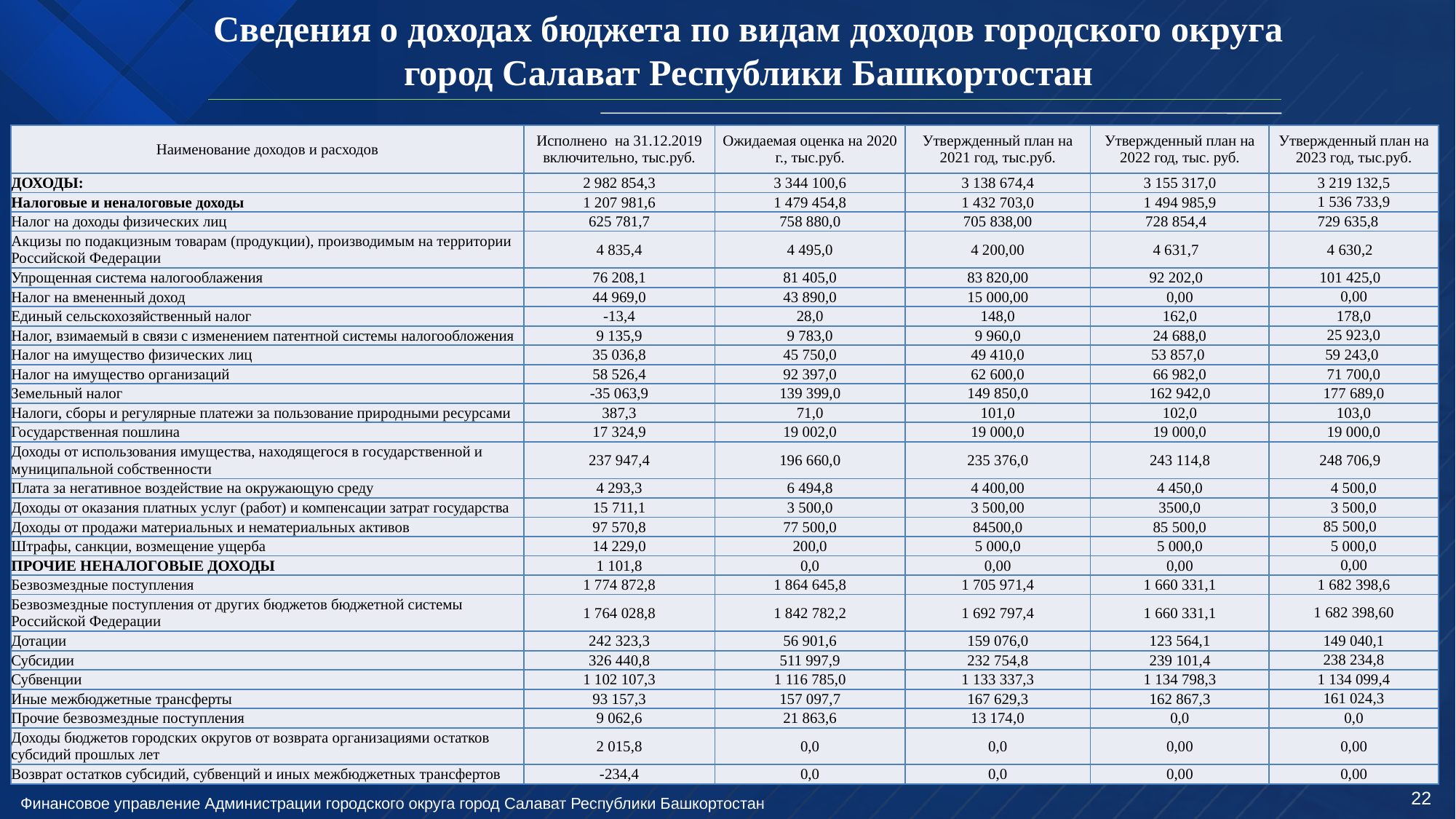

Сведения о доходах бюджета по видам доходов городского округа город Салават Республики Башкортостан
| Наименование доходов и расходов | Исполнено на 31.12.2019 включительно, тыс.руб. | Ожидаемая оценка на 2020 г., тыс.руб. | Утвержденный план на 2021 год, тыс.руб. | Утвержденный план на 2022 год, тыс. руб. | Утвержденный план на 2023 год, тыс.руб. |
| --- | --- | --- | --- | --- | --- |
| ДОХОДЫ: | 2 982 854,3 | 3 344 100,6 | 3 138 674,4 | 3 155 317,0 | 3 219 132,5 |
| Налоговые и неналоговые доходы | 1 207 981,6 | 1 479 454,8 | 1 432 703,0 | 1 494 985,9 | 1 536 733,9 |
| Налог на доходы физических лиц | 625 781,7 | 758 880,0 | 705 838,00 | 728 854,4 | 729 635,8 |
| Акцизы по подакцизным товарам (продукции), производимым на территории Российской Федерации | 4 835,4 | 4 495,0 | 4 200,00 | 4 631,7 | 4 630,2 |
| Упрощенная система налогооблажения | 76 208,1 | 81 405,0 | 83 820,00 | 92 202,0 | 101 425,0 |
| Налог на вмененный доход | 44 969,0 | 43 890,0 | 15 000,00 | 0,00 | 0,00 |
| Единый сельскохозяйственный налог | -13,4 | 28,0 | 148,0 | 162,0 | 178,0 |
| Налог, взимаемый в связи с изменением патентной системы налогообложения | 9 135,9 | 9 783,0 | 9 960,0 | 24 688,0 | 25 923,0 |
| Налог на имущество физических лиц | 35 036,8 | 45 750,0 | 49 410,0 | 53 857,0 | 59 243,0 |
| Налог на имущество организаций | 58 526,4 | 92 397,0 | 62 600,0 | 66 982,0 | 71 700,0 |
| Земельный налог | -35 063,9 | 139 399,0 | 149 850,0 | 162 942,0 | 177 689,0 |
| Налоги, сборы и регулярные платежи за пользование природными ресурсами | 387,3 | 71,0 | 101,0 | 102,0 | 103,0 |
| Государственная пошлина | 17 324,9 | 19 002,0 | 19 000,0 | 19 000,0 | 19 000,0 |
| Доходы от использования имущества, находящегося в государственной и муниципальной собственности | 237 947,4 | 196 660,0 | 235 376,0 | 243 114,8 | 248 706,9 |
| Плата за негативное воздействие на окружающую среду | 4 293,3 | 6 494,8 | 4 400,00 | 4 450,0 | 4 500,0 |
| Доходы от оказания платных услуг (работ) и компенсации затрат государства | 15 711,1 | 3 500,0 | 3 500,00 | 3500,0 | 3 500,0 |
| Доходы от продажи материальных и нематериальных активов | 97 570,8 | 77 500,0 | 84500,0 | 85 500,0 | 85 500,0 |
| Штрафы, санкции, возмещение ущерба | 14 229,0 | 200,0 | 5 000,0 | 5 000,0 | 5 000,0 |
| ПРОЧИЕ НЕНАЛОГОВЫЕ ДОХОДЫ | 1 101,8 | 0,0 | 0,00 | 0,00 | 0,00 |
| Безвозмездные поступления | 1 774 872,8 | 1 864 645,8 | 1 705 971,4 | 1 660 331,1 | 1 682 398,6 |
| Безвозмездные поступления от других бюджетов бюджетной системы Российской Федерации | 1 764 028,8 | 1 842 782,2 | 1 692 797,4 | 1 660 331,1 | 1 682 398,60 |
| Дотации | 242 323,3 | 56 901,6 | 159 076,0 | 123 564,1 | 149 040,1 |
| Субсидии | 326 440,8 | 511 997,9 | 232 754,8 | 239 101,4 | 238 234,8 |
| Субвенции | 1 102 107,3 | 1 116 785,0 | 1 133 337,3 | 1 134 798,3 | 1 134 099,4 |
| Иные межбюджетные трансферты | 93 157,3 | 157 097,7 | 167 629,3 | 162 867,3 | 161 024,3 |
| Прочие безвозмездные поступления | 9 062,6 | 21 863,6 | 13 174,0 | 0,0 | 0,0 |
| Доходы бюджетов городских округов от возврата организациями остатков субсидий прошлых лет | 2 015,8 | 0,0 | 0,0 | 0,00 | 0,00 |
| Возврат остатков субсидий, субвенций и иных межбюджетных трансфертов | -234,4 | 0,0 | 0,0 | 0,00 | 0,00 |
22